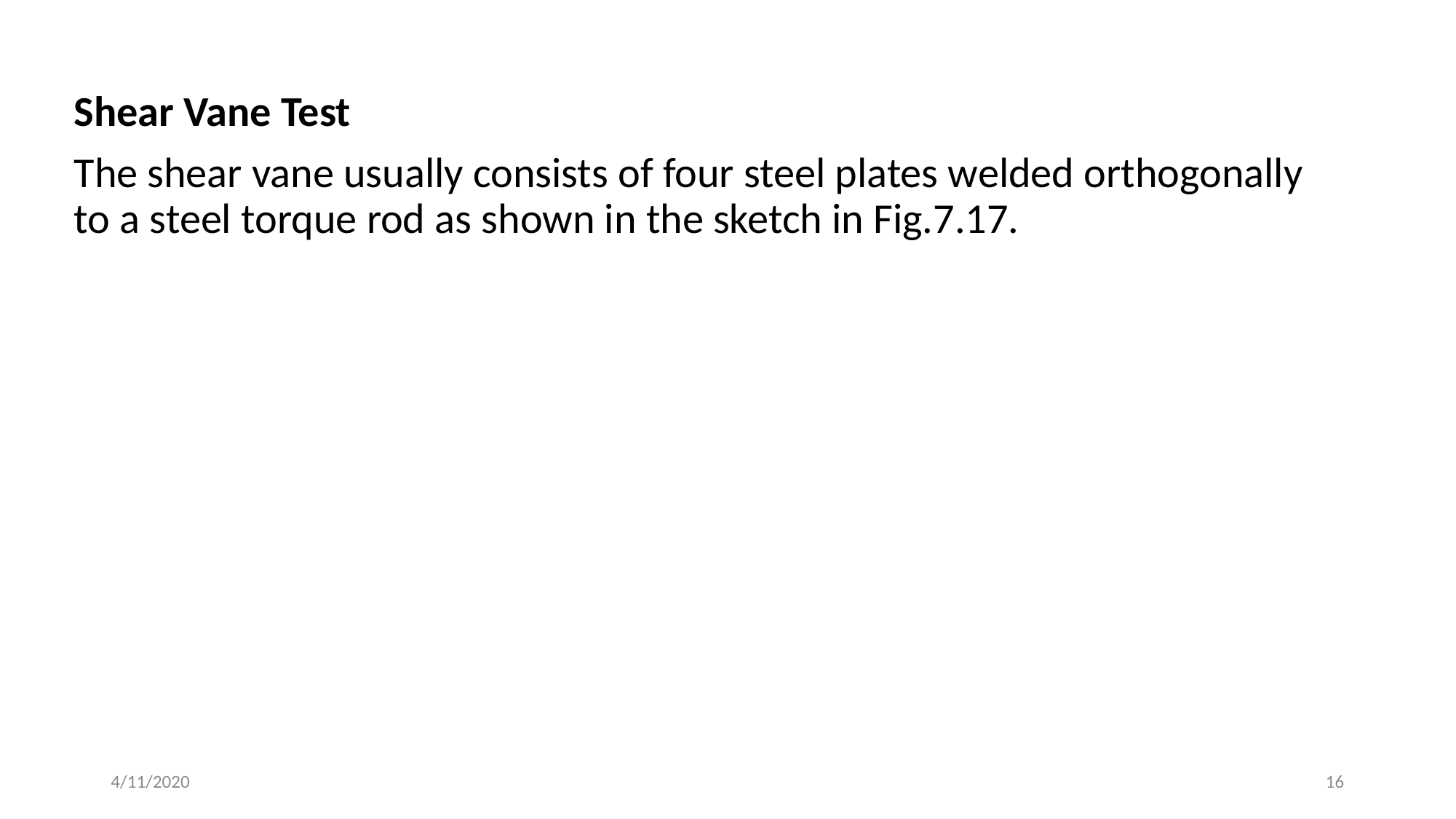

Shear Vane Test
The shear vane usually consists of four steel plates welded orthogonally to a steel torque rod as shown in the sketch in Fig.7.17.

4/11/2020
16